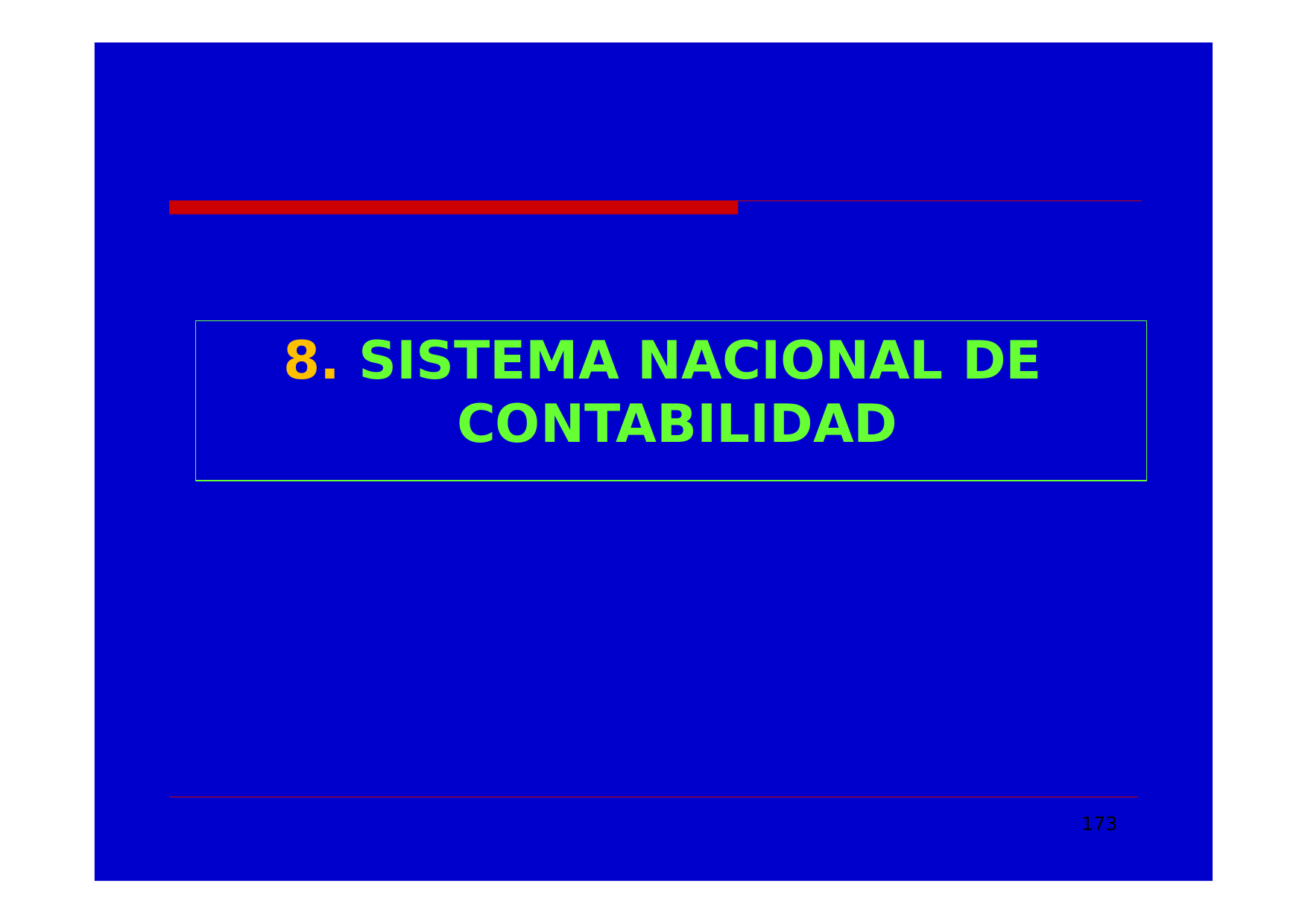

# 8. SISTEMA NACIONAL DE  CONTABILIDAD
173